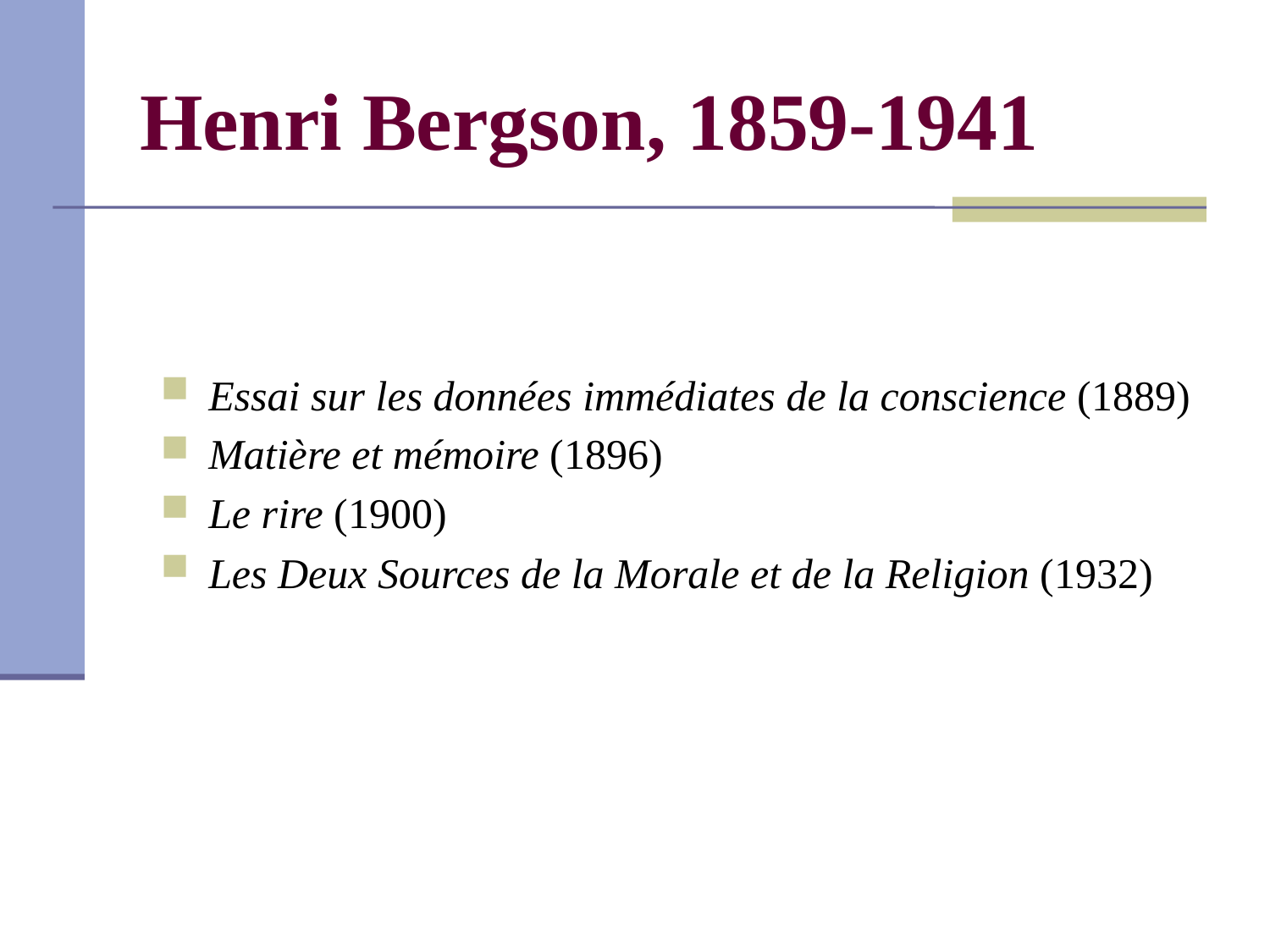

# Henri Bergson, 1859-1941

Essai sur les données immédiates de la conscience (1889)
Matière et mémoire (1896)
Le rire (1900)
Les Deux Sources de la Morale et de la Religion (1932)